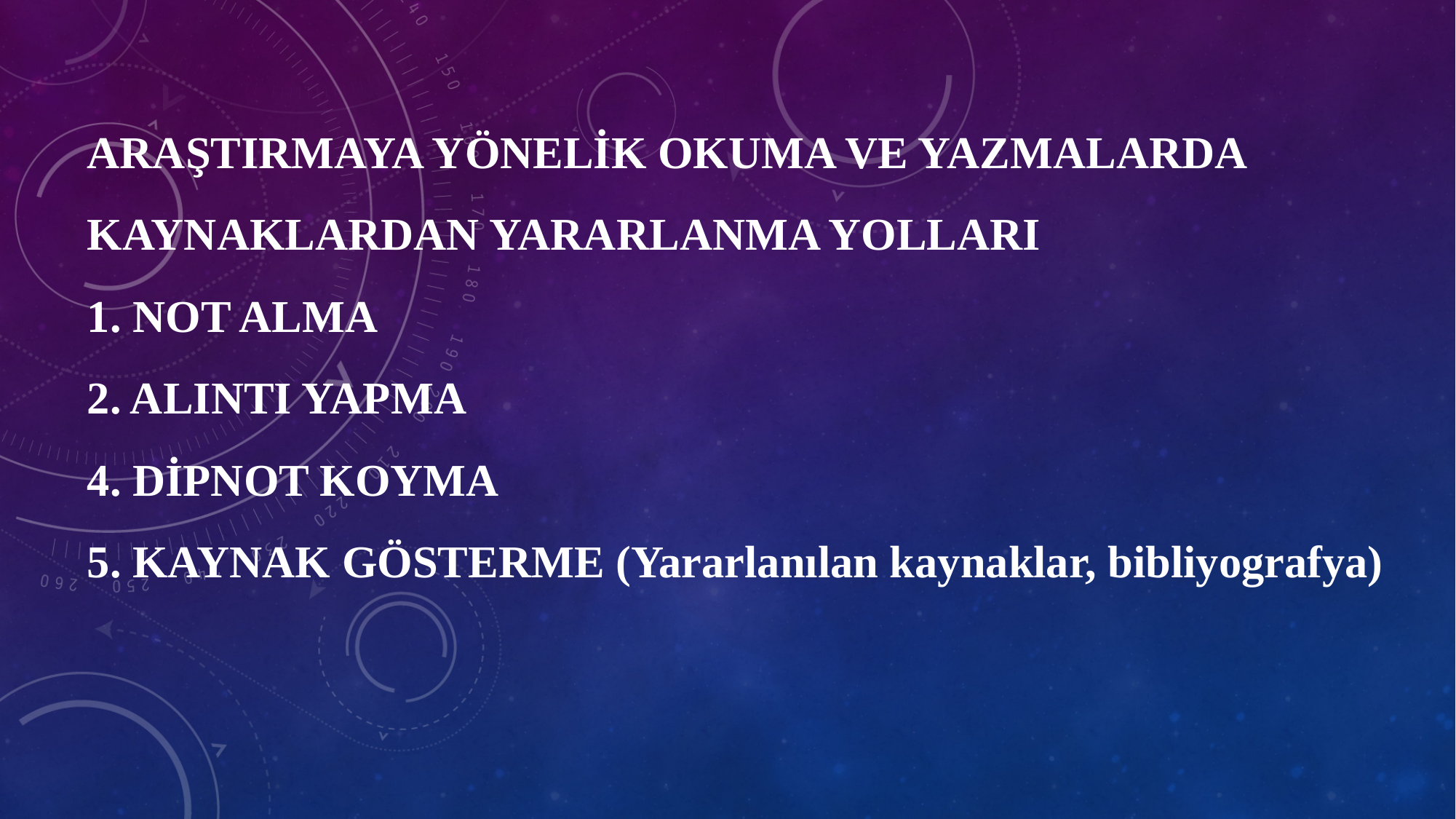

ARAŞTIRMAYA YÖNELİK OKUMA VE YAZMALARDA KAYNAKLARDAN YARARLANMA YOLLARI
1. NOT ALMA
2. ALINTI YAPMA
4. DİPNOT KOYMA
5. KAYNAK GÖSTERME (Yararlanılan kaynaklar, bibliyografya)